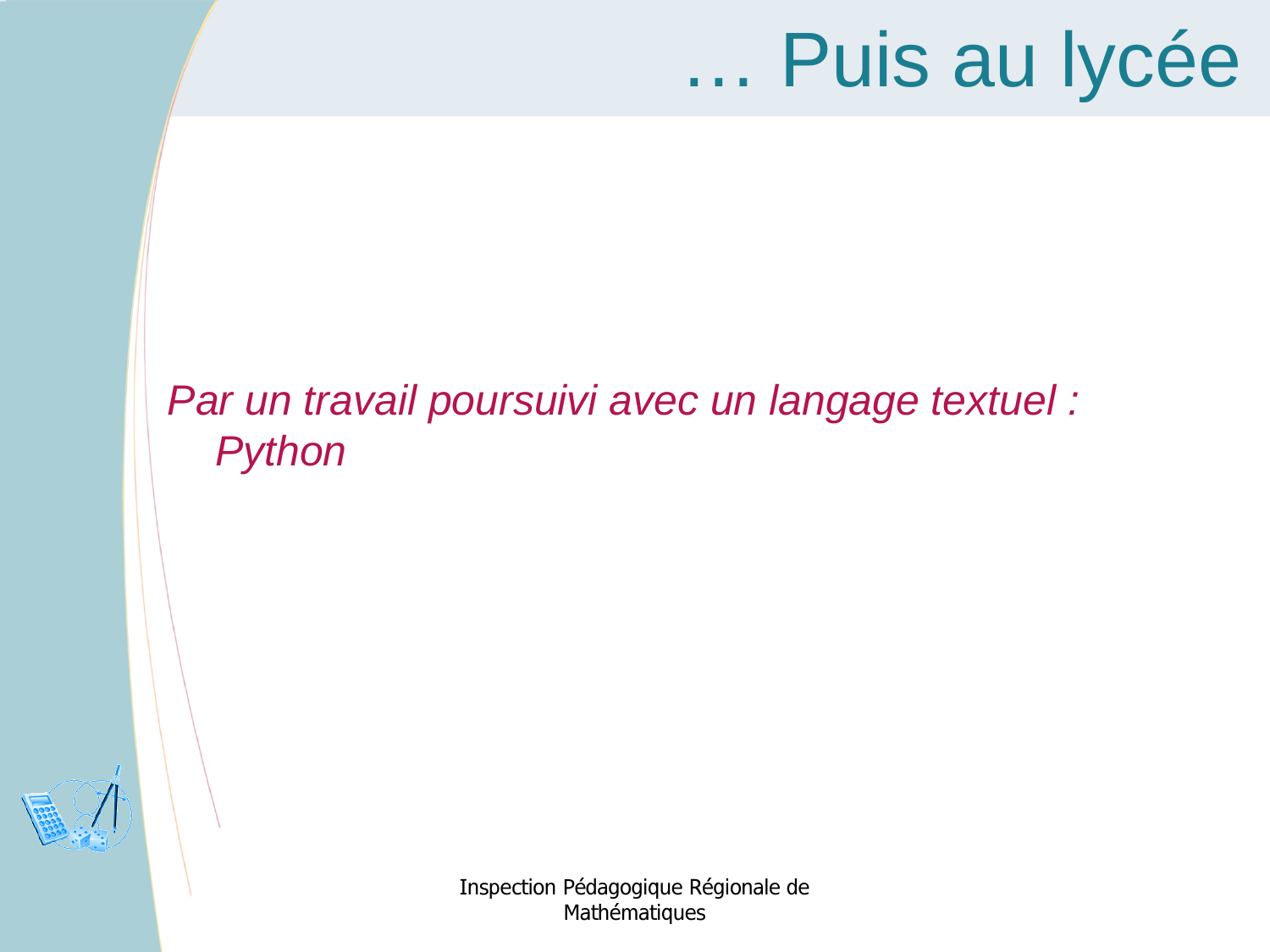

# … Puis au lycée
Par un travail poursuivi avec un langage textuel : Python
Inspection Pédagogique Régionale de Mathématiques